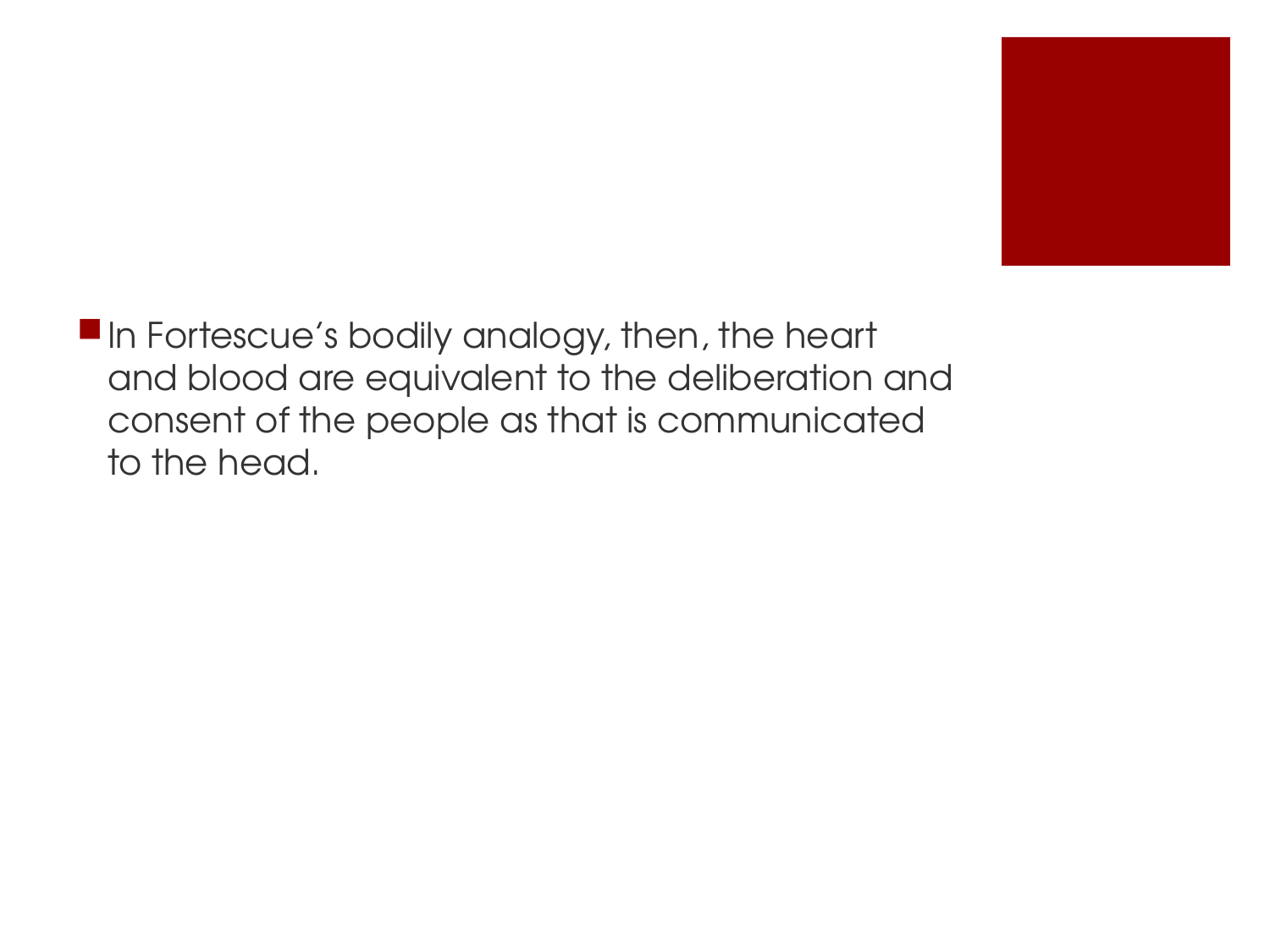

#
In Fortescue’s bodily analogy, then, the heart and blood are equivalent to the deliberation and consent of the people as that is communicated to the head.